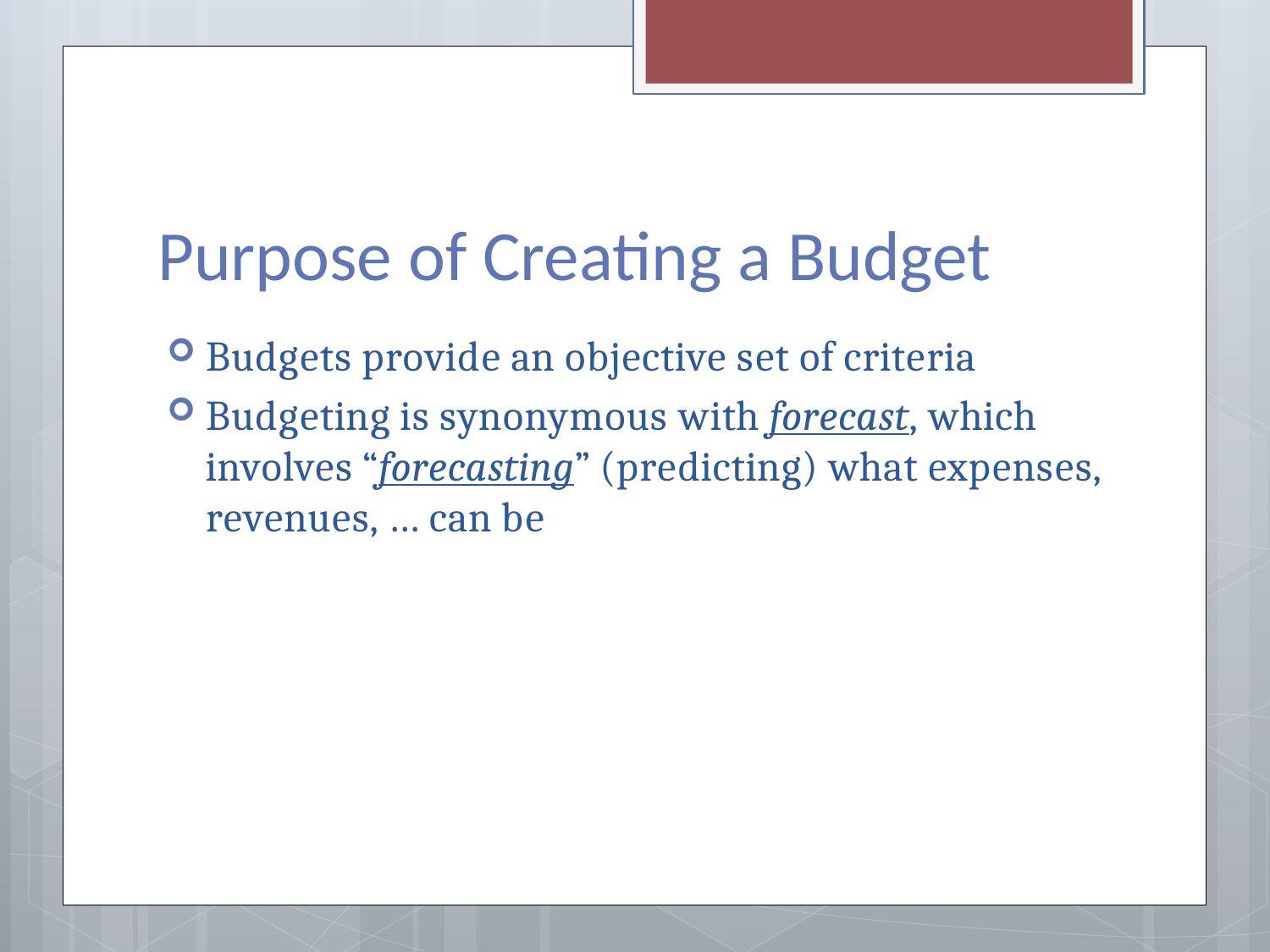

# Purpose of Creating a Budget
Budgets provide an objective set of criteria
Budgeting is synonymous with forecast, which involves “forecasting” (predicting) what expenses, revenues, … can be